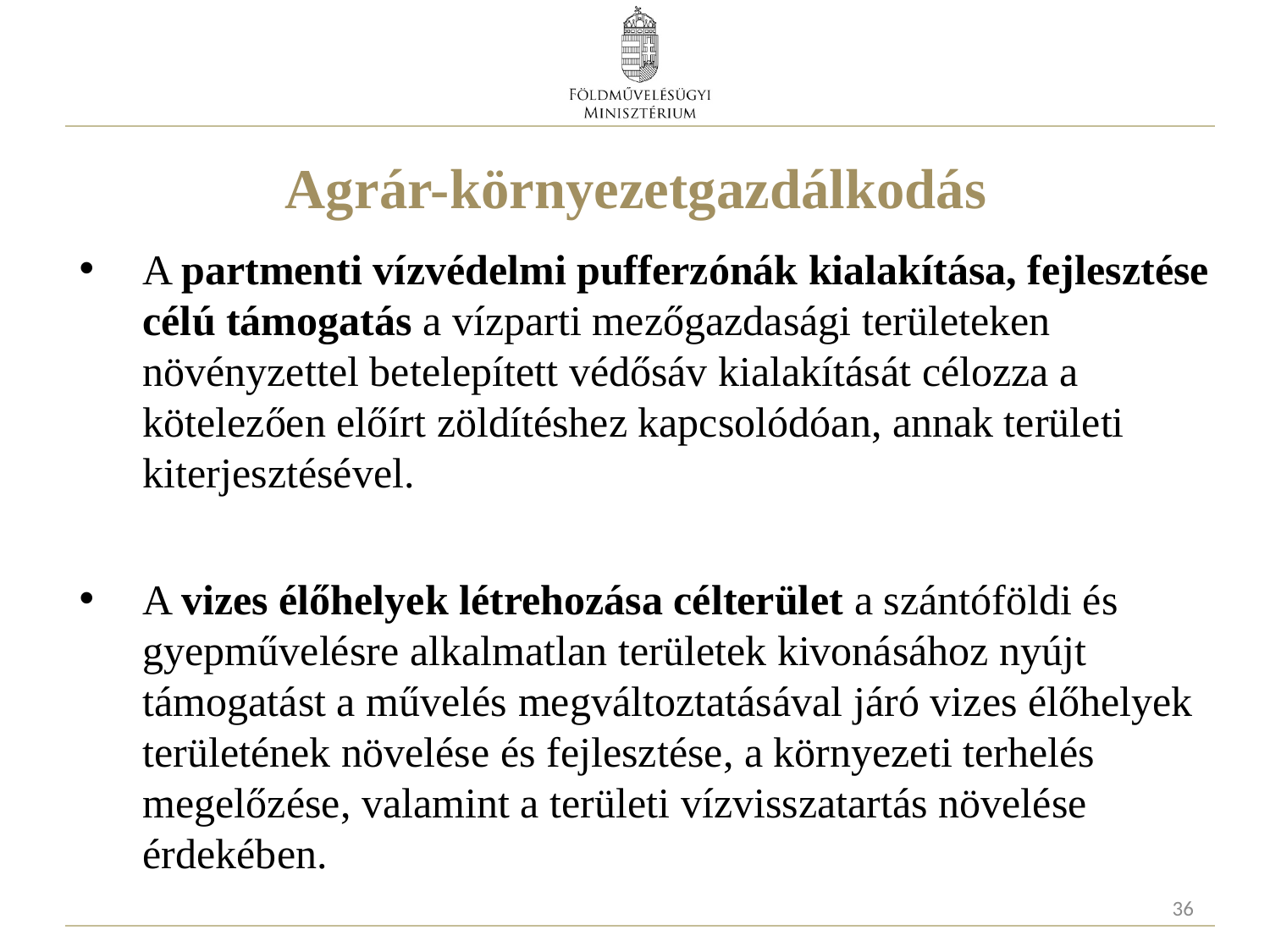

# Agrár-környezetgazdálkodás
A partmenti vízvédelmi pufferzónák kialakítása, fejlesztése célú támogatás a vízparti mezőgazdasági területeken növényzettel betelepített védősáv kialakítását célozza a kötelezően előírt zöldítéshez kapcsolódóan, annak területi kiterjesztésével.

A vizes élőhelyek létrehozása célterület a szántóföldi és gyepművelésre alkalmatlan területek kivonásához nyújt támogatást a művelés megváltoztatásával járó vizes élőhelyek területének növelése és fejlesztése, a környezeti terhelés megelőzése, valamint a területi vízvisszatartás növelése érdekében.
36